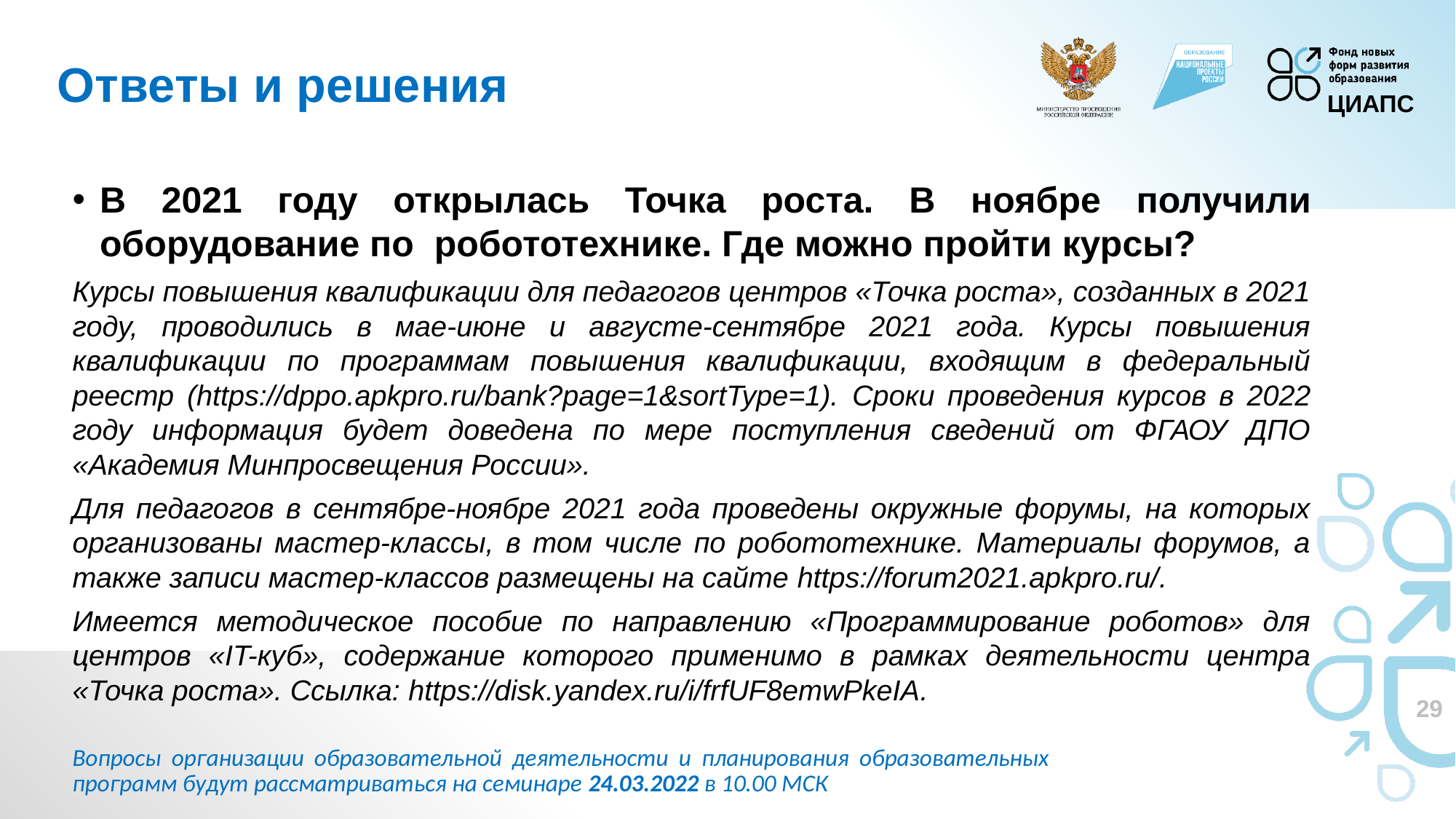

Ответы и решения
В 2021 году открылась Точка роста. В ноябре получили оборудование по  робототехнике. Где можно пройти курсы?
Курсы повышения квалификации для педагогов центров «Точка роста», созданных в 2021 году, проводились в мае-июне и августе-сентябре 2021 года. Курсы повышения квалификации по программам повышения квалификации, входящим в федеральный реестр (https://dppo.apkpro.ru/bank?page=1&sortType=1). Сроки проведения курсов в 2022 году информация будет доведена по мере поступления сведений от ФГАОУ ДПО «Академия Минпросвещения России».
Для педагогов в сентябре-ноябре 2021 года проведены окружные форумы, на которых организованы мастер-классы, в том числе по робототехнике. Материалы форумов, а также записи мастер-классов размещены на сайте https://forum2021.apkpro.ru/.
Имеется методическое пособие по направлению «Программирование роботов» для центров «IT-куб», содержание которого применимо в рамках деятельности центра «Точка роста». Ссылка: https://disk.yandex.ru/i/frfUF8emwPkeIA.
Вопросы организации образовательной деятельности и планирования образовательных программ будут рассматриваться на семинаре 24.03.2022 в 10.00 МСК
29